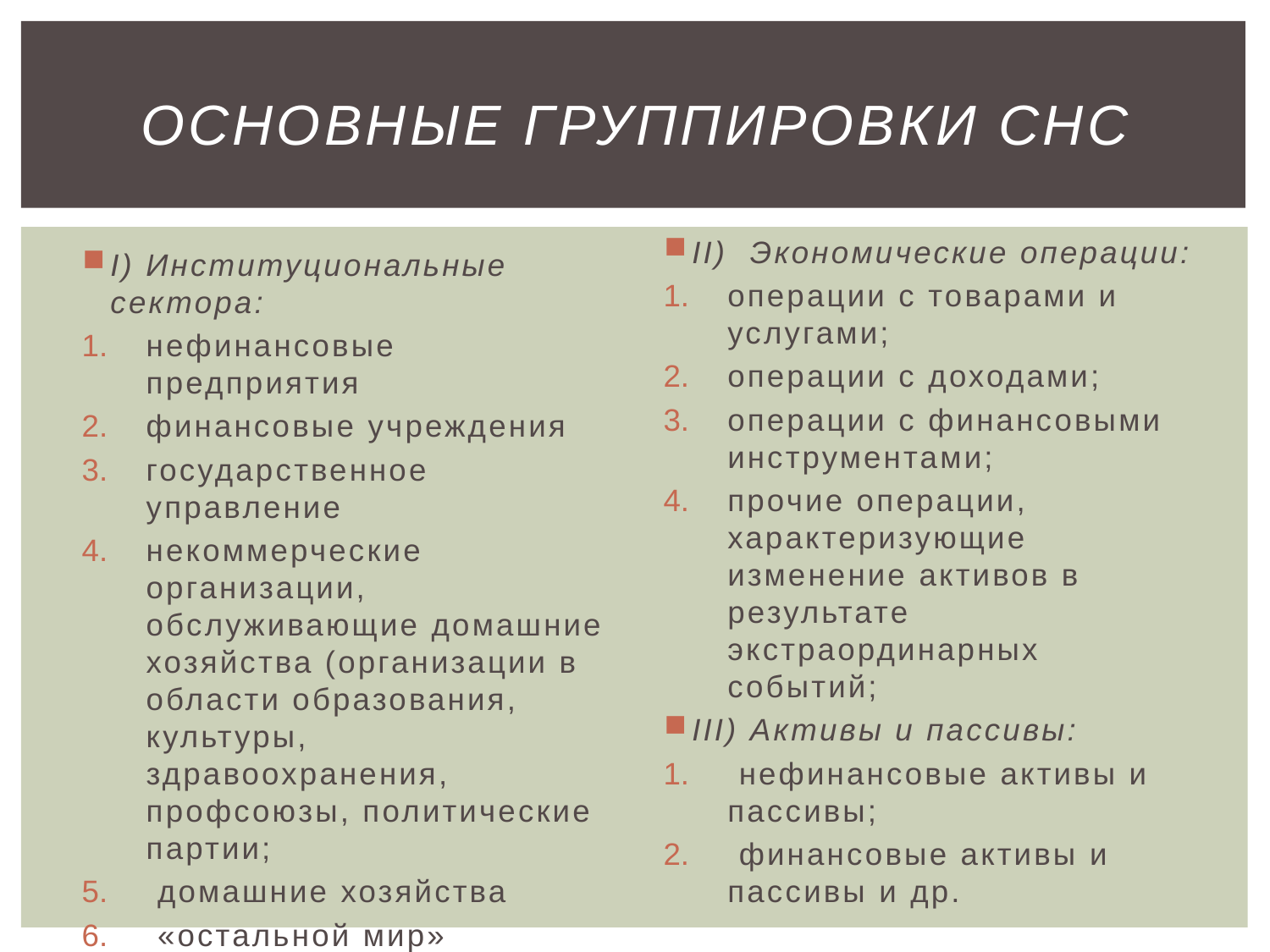

# основные группировки снс
II)  Экономические операции:
операции с товарами и услугами;
операции с доходами;
операции с финансовыми инструментами;
прочие операции, характеризующие изменение активов в результате экстраординарных событий;
III) Активы и пассивы:
 нефинансовые активы и пассивы;
 финансовые активы и пассивы и др.

I) Институциональные сектора:
нефинансовые предприятия
финансовые учреждения
государственное управление
некоммерческие организации, обслуживающие домашние хозяйства (организации в области образования, культуры, здравоохранения, профсоюзы, политические партии;
 домашние хозяйства
 «остальной мир»